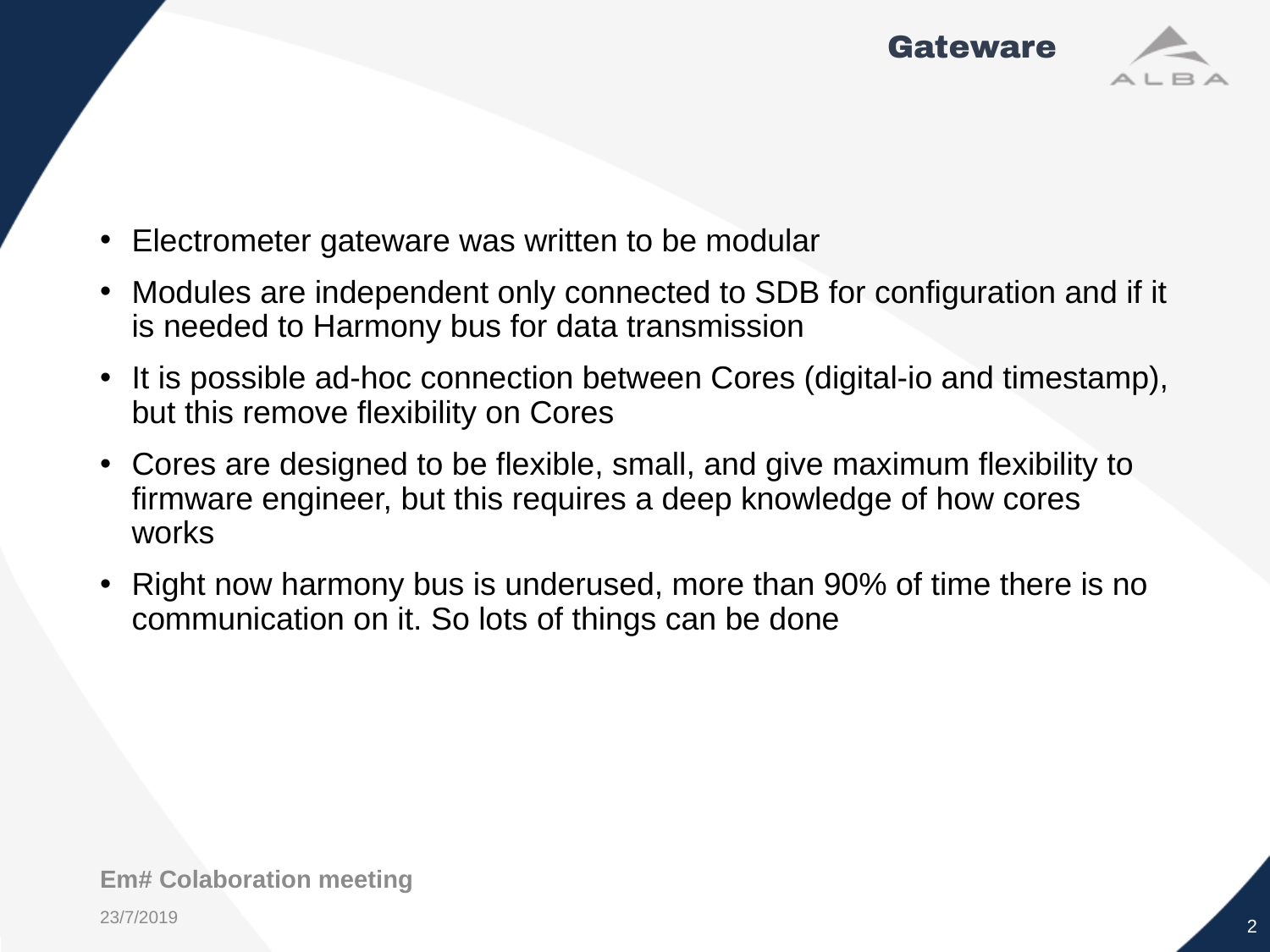

# Gateware
Electrometer gateware was written to be modular
Modules are independent only connected to SDB for configuration and if it is needed to Harmony bus for data transmission
It is possible ad-hoc connection between Cores (digital-io and timestamp), but this remove flexibility on Cores
Cores are designed to be flexible, small, and give maximum flexibility to firmware engineer, but this requires a deep knowledge of how cores works
Right now harmony bus is underused, more than 90% of time there is no communication on it. So lots of things can be done

Em# Colaboration meeting
2
23/7/2019